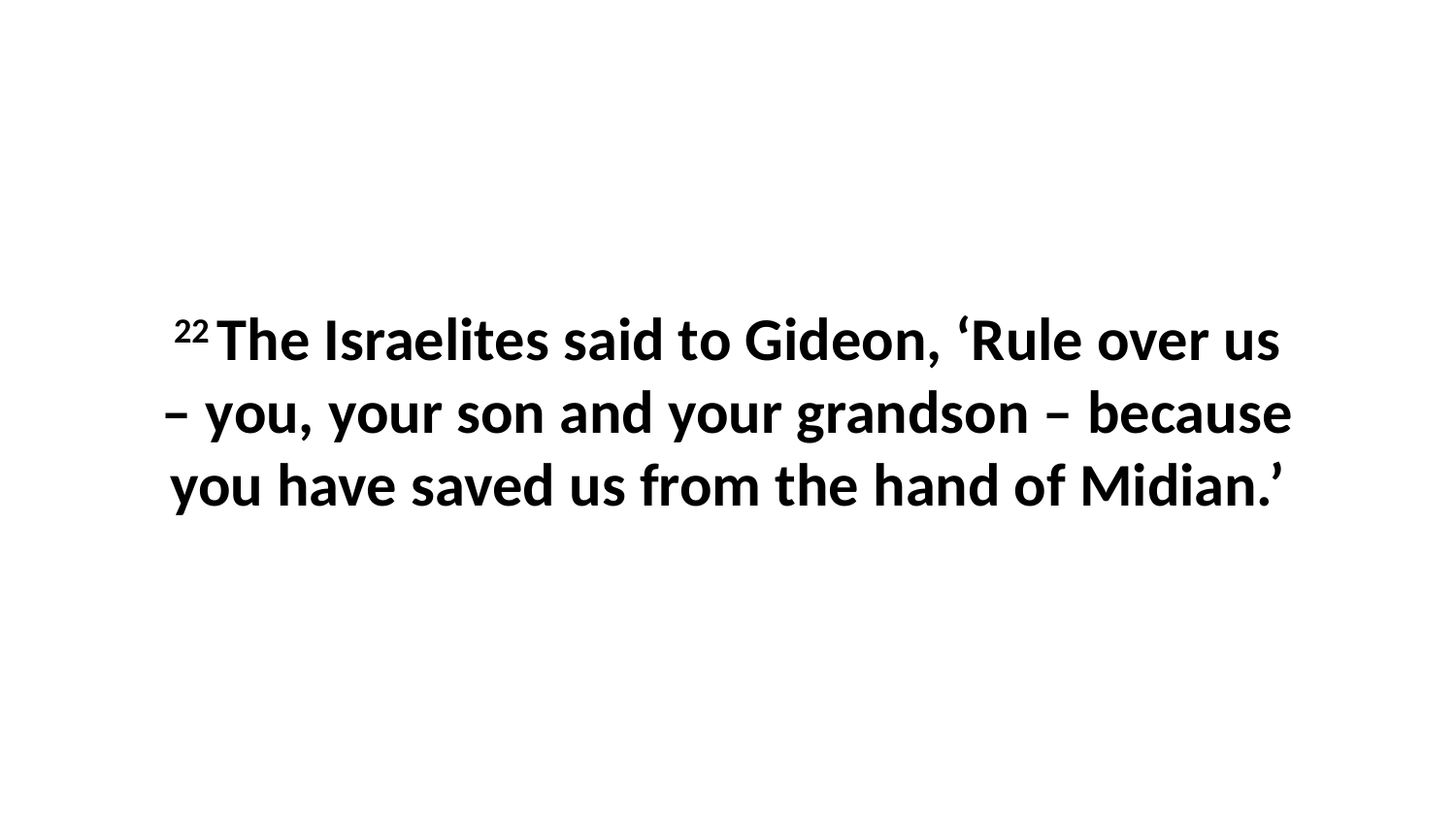

22 The Israelites said to Gideon, ‘Rule over us – you, your son and your grandson – because you have saved us from the hand of Midian.’